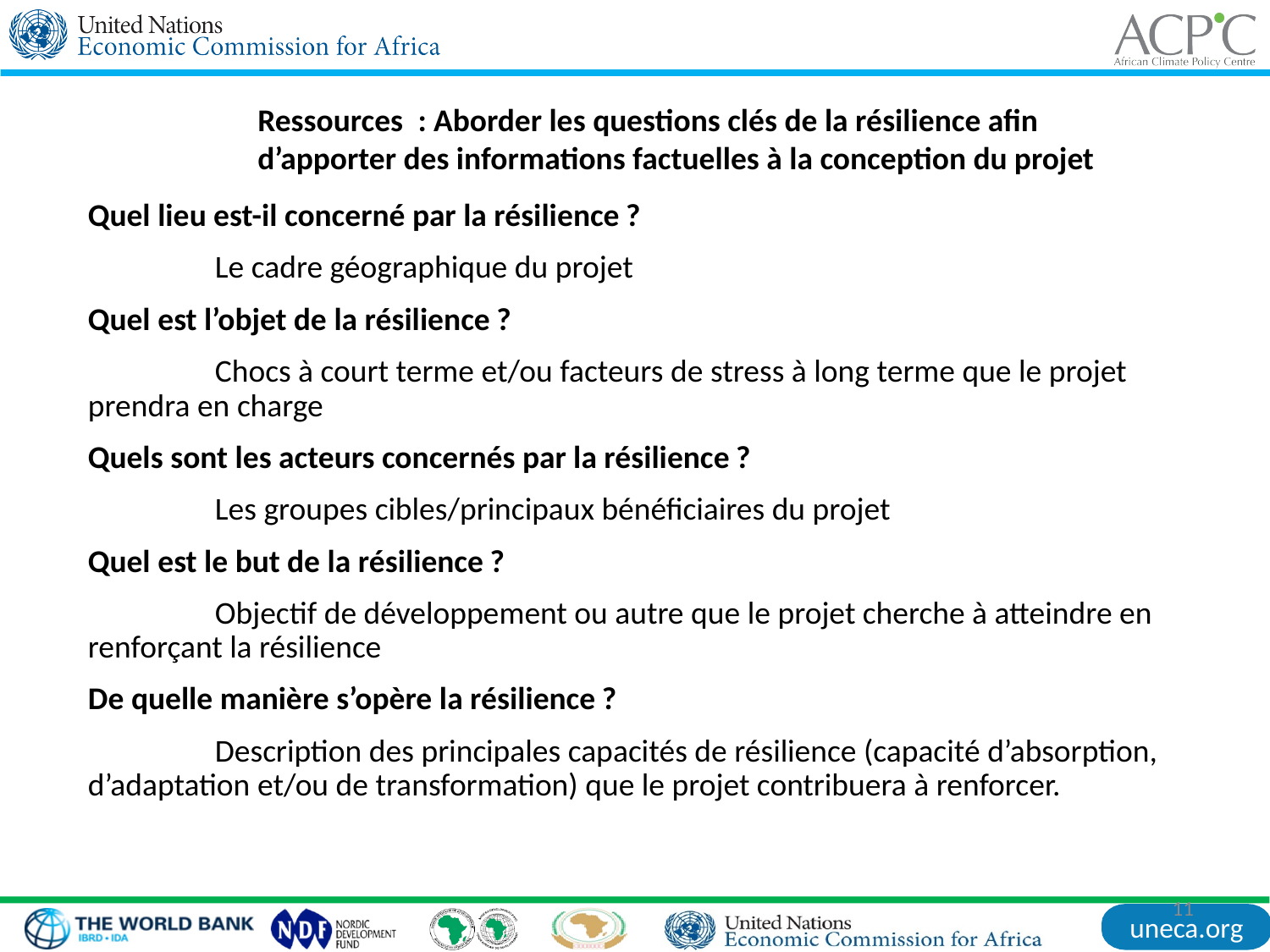

Ressources  : Aborder les questions clés de la résilience afin d’apporter des informations factuelles à la conception du projet
Quel lieu est-il concerné par la résilience ?
	Le cadre géographique du projet
Quel est l’objet de la résilience ?
	Chocs à court terme et/ou facteurs de stress à long terme que le projet prendra en charge
Quels sont les acteurs concernés par la résilience ?
	Les groupes cibles/principaux bénéficiaires du projet
Quel est le but de la résilience ?
	Objectif de développement ou autre que le projet cherche à atteindre en renforçant la résilience
De quelle manière s’opère la résilience ?
	Description des principales capacités de résilience (capacité d’absorption, d’adaptation et/ou de transformation) que le projet contribuera à renforcer.

11